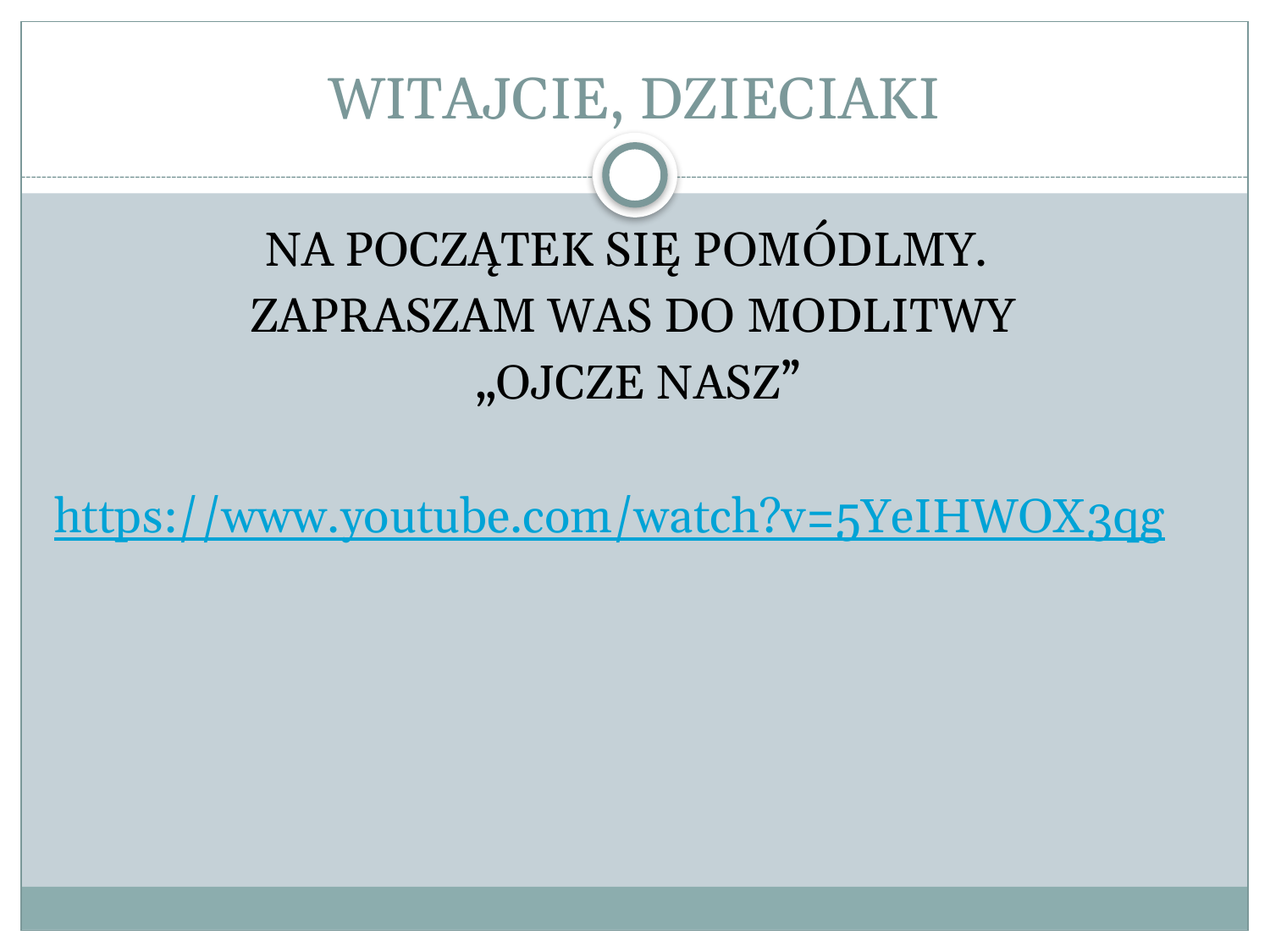

# WITAJCIE, DZIECIAKI
NA POCZĄTEK SIĘ POMÓDLMY.
ZAPRASZAM WAS DO MODLITWY
 „OJCZE NASZ”

https://www.youtube.com/watch?v=5YeIHWOX3qg